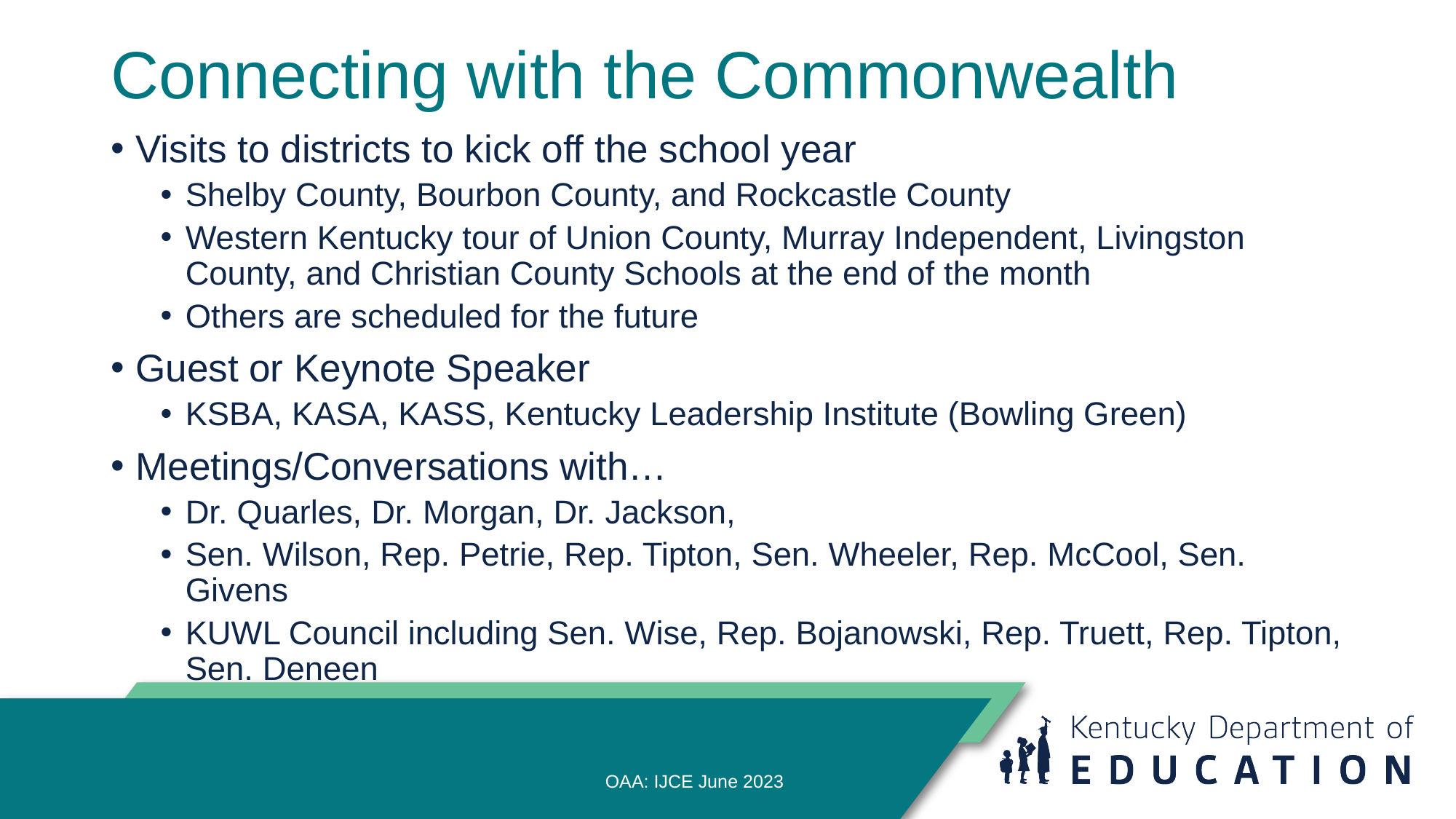

# Connecting with the Commonwealth
Visits to districts to kick off the school year
Shelby County, Bourbon County, and Rockcastle County
Western Kentucky tour of Union County, Murray Independent, Livingston County, and Christian County Schools at the end of the month
Others are scheduled for the future
Guest or Keynote Speaker
KSBA, KASA, KASS, Kentucky Leadership Institute (Bowling Green)
Meetings/Conversations with…
Dr. Quarles, Dr. Morgan, Dr. Jackson,
Sen. Wilson, Rep. Petrie, Rep. Tipton, Sen. Wheeler, Rep. McCool, Sen. Givens
KUWL Council including Sen. Wise, Rep. Bojanowski, Rep. Truett, Rep. Tipton, Sen. Deneen

OAA: IJCE June 2023